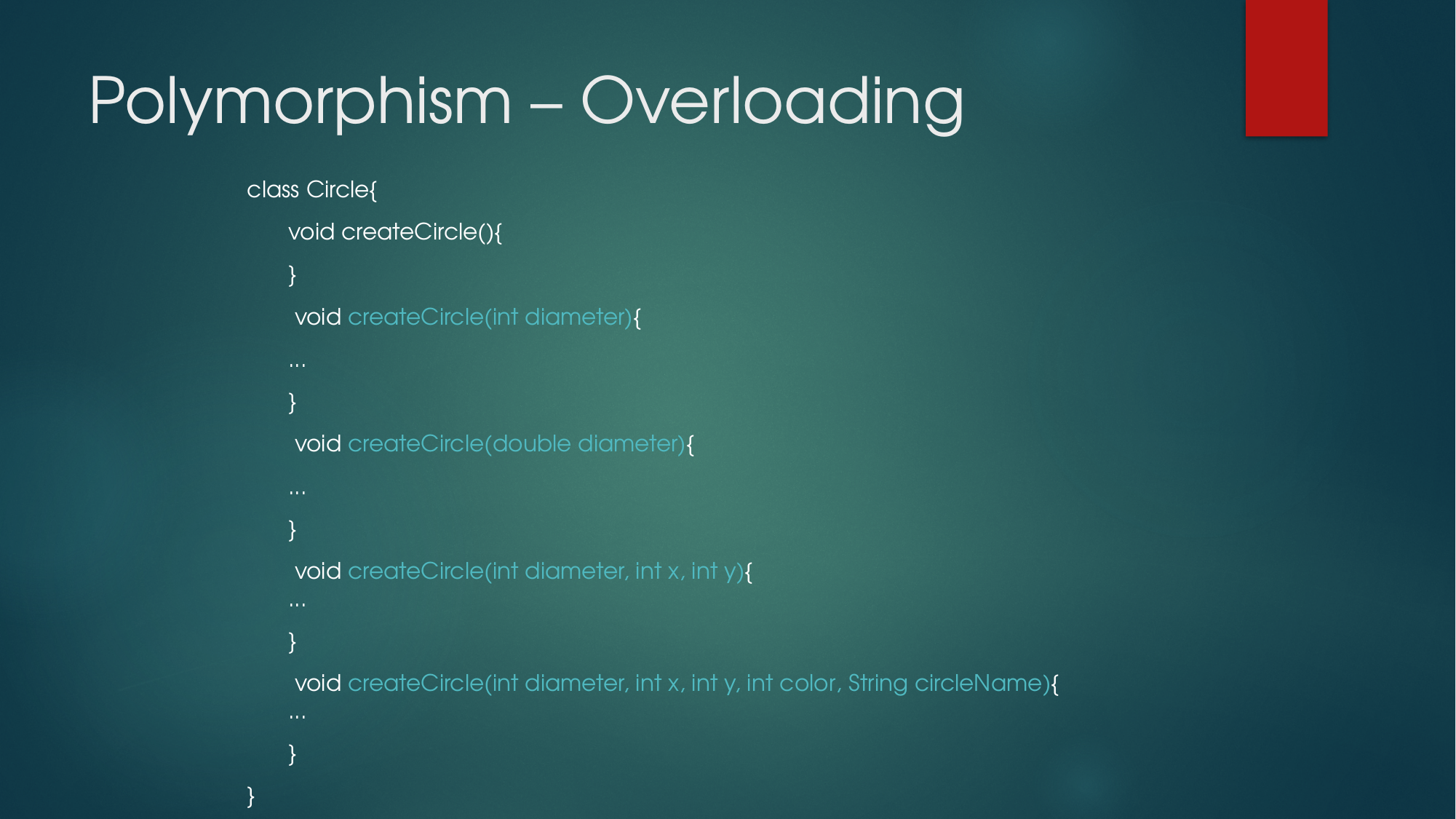

# Polymorphism – Overloading
class Circle{
	void createCircle(){
	}
	 void createCircle(int diameter){
	...
	}
	 void createCircle(double diameter){
	...
	}
	 void createCircle(int diameter, int x, int y){
...
	}
	 void createCircle(int diameter, int x, int y, int color, String circleName){
...
	}
}